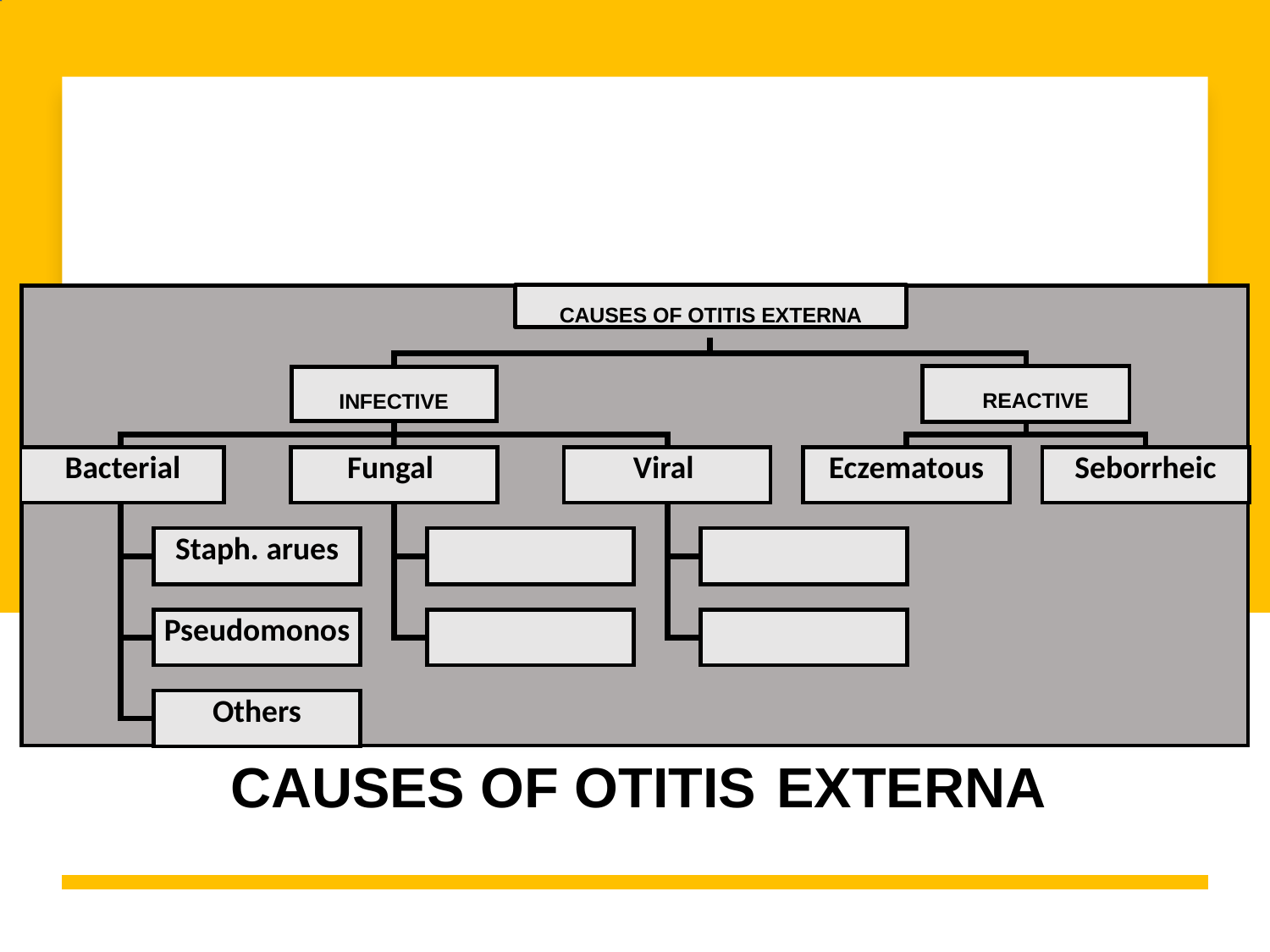

#
CAUSES OF OTITIS EXTERNA

REACTIVE

INFECTIVE

Bacterial
Fungal
Viral
Eczematous

Seborrheic

Staph. arues

Pseudomonos

Others

CAUSES OF OTITIS EXTERNA